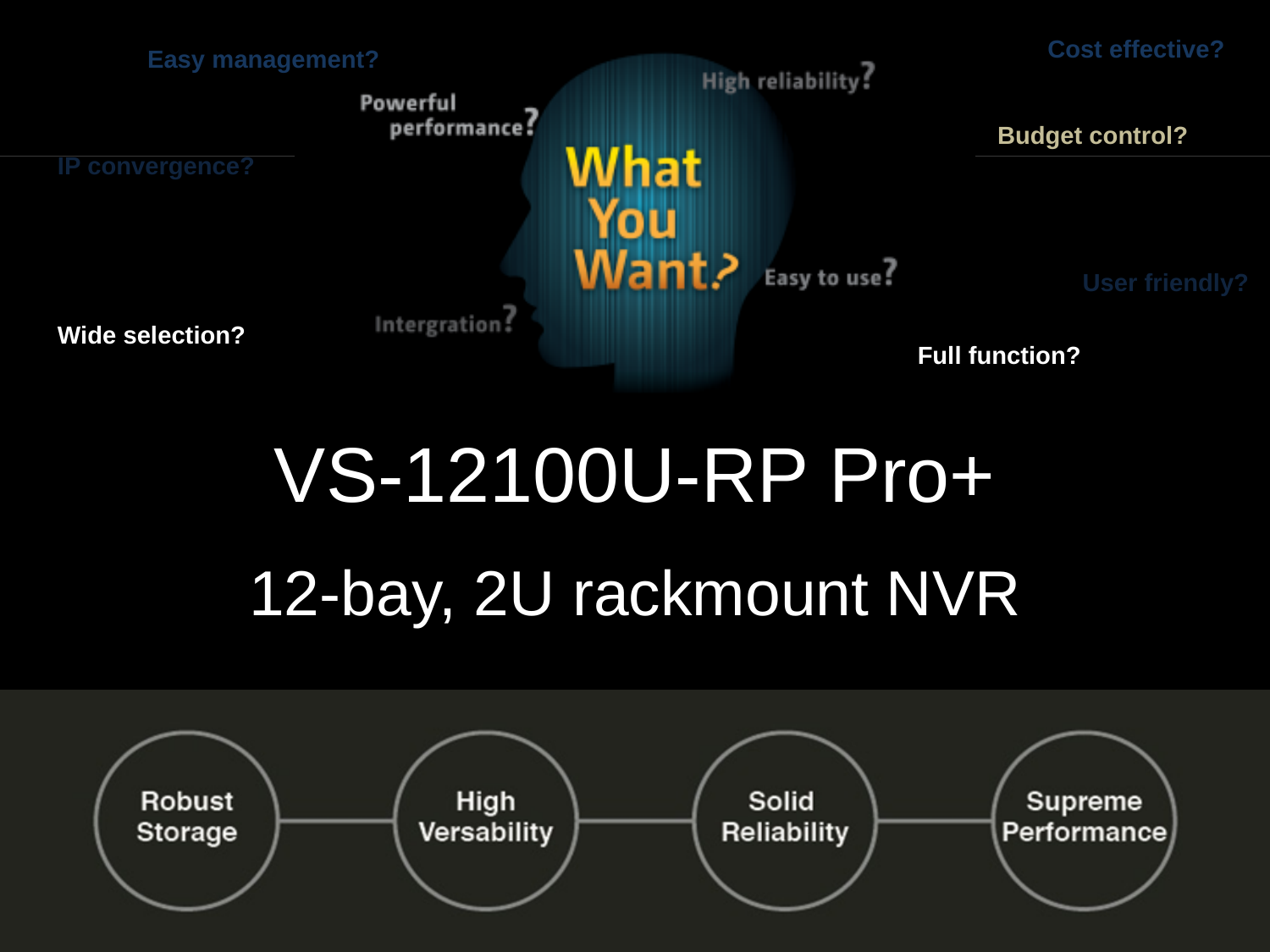

# VS-12100U-RP Pro+
12-bay, 2U rackmount NVR